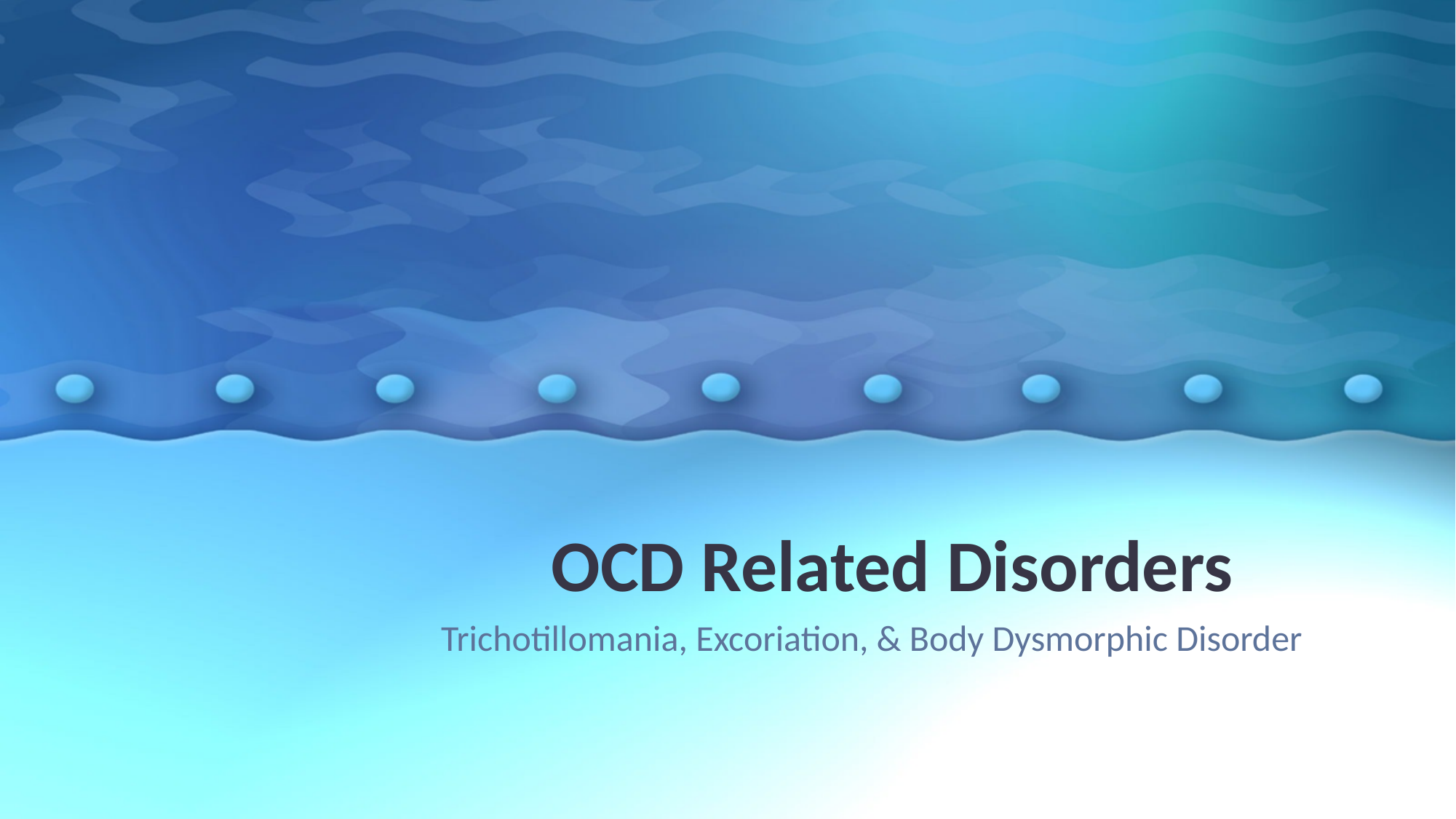

# OCD Related Disorders
Trichotillomania, Excoriation, & Body Dysmorphic Disorder